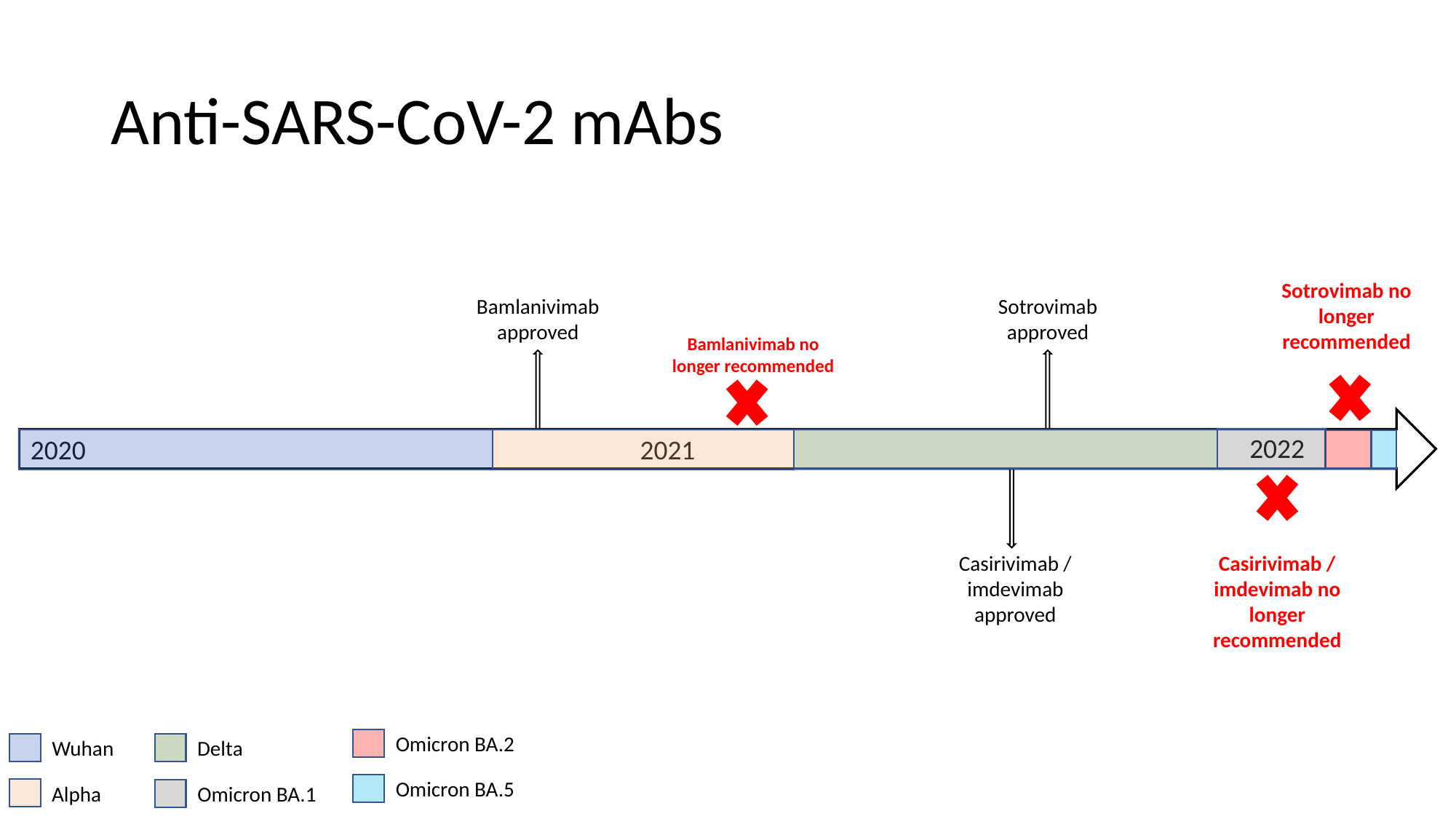

# Anti-SARS-CoV-2 mAbs
Sotrovimab no longer recommended
Bamlanivimab approved
Sotrovimab approved
Bamlanivimab no longer recommended

2022
2020
2021

Casirivimab / imdevimab approved
Casirivimab / imdevimab no longer recommended
Omicron BA.2

Wuhan
Delta

Omicron BA.5

Alpha
Omicron BA.1